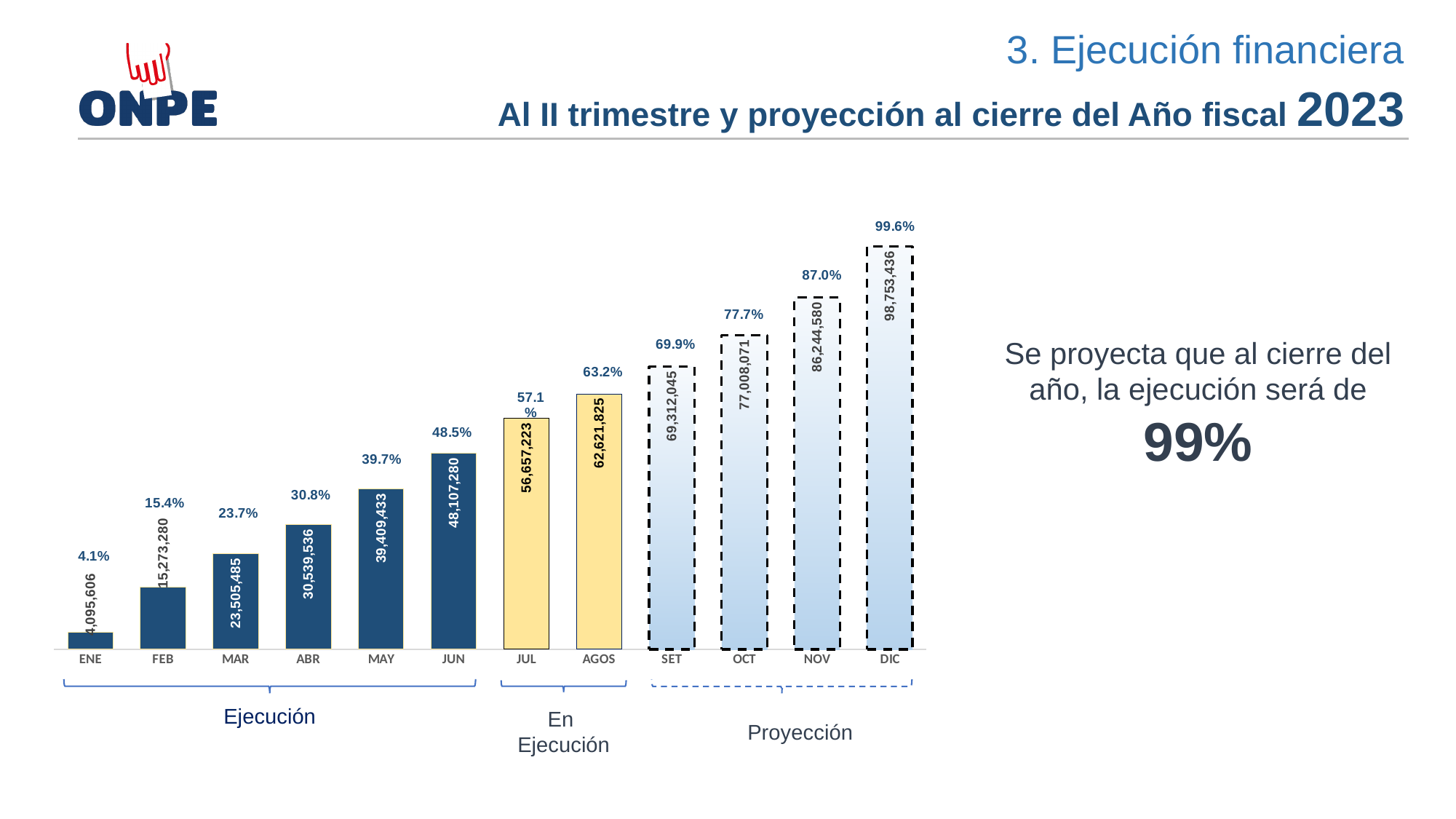

3. Ejecución financiera
Al II trimestre y proyección al cierre del Año fiscal 2023

### Chart

| Category | DEVENGADO |
|---|---|
| ENE | 4095605.749999997 |
| FEB | 15273280.45 |
| MAR | 23505485.42 |
| ABR | 30539536.410000004 |
| MAY | 39409433.150000006 |
| JUN | 48107280.400000006 |
| JUL | 56657223.42 |
| AGOS | 62621824.53 |
| SET | 69312045.01 |
| OCT | 77008071.15 |
| NOV | 86244580.30000001 |
| DIC | 98753436.30000001 |
Se proyecta que al cierre del año, la ejecución será de 99%

Ejecución
En
Ejecución
Proyección